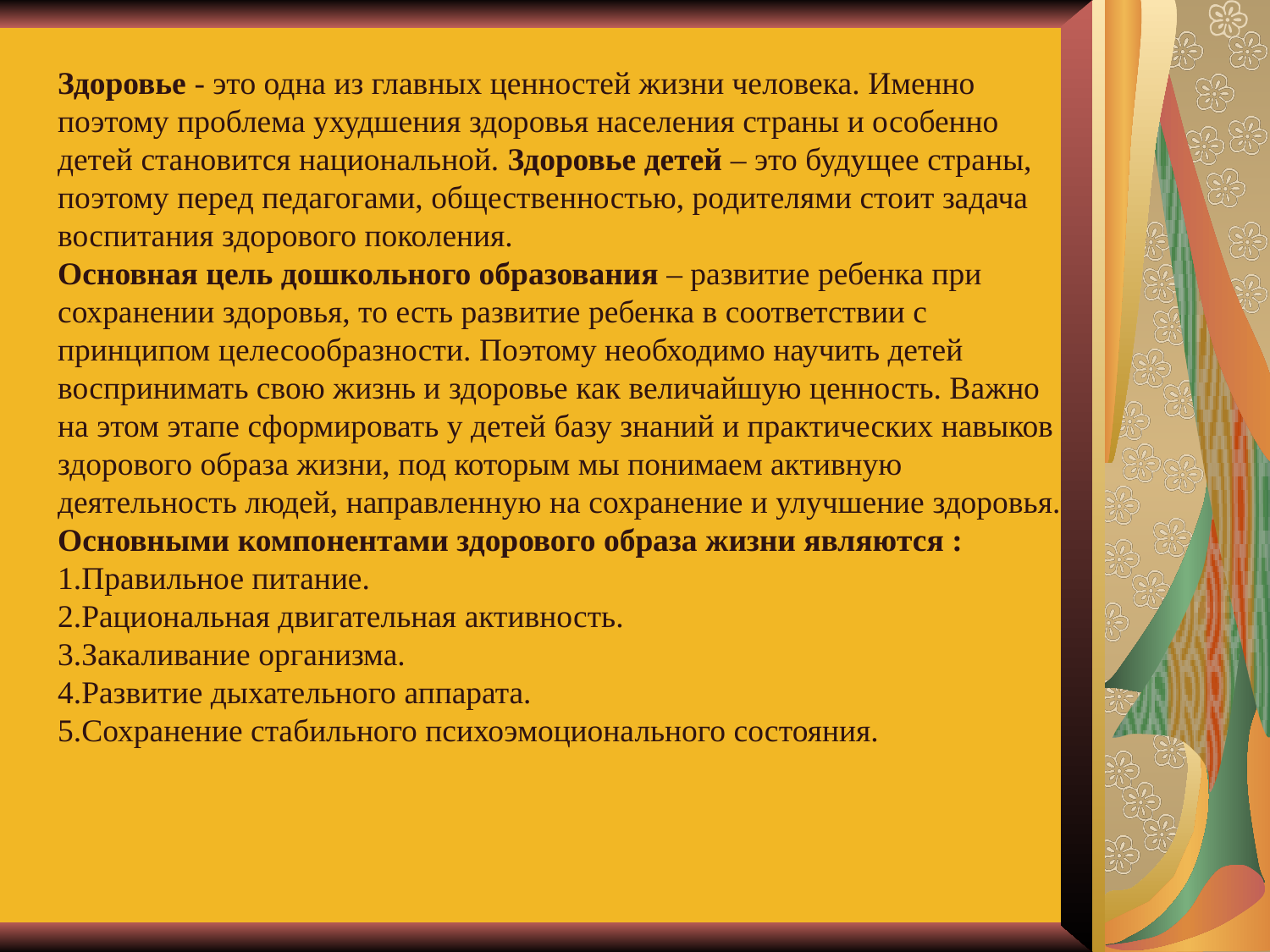

Здоровье - это одна из главных ценностей жизни человека. Именно поэтому проблема ухудшения здоровья населения страны и особенно детей становится национальной. Здоровье детей – это будущее страны, поэтому перед педагогами, общественностью, родителями стоит задача воспитания здорового поколения.
Основная цель дошкольного образования – развитие ребенка при сохранении здоровья, то есть развитие ребенка в соответствии с принципом целесообразности. Поэтому необходимо научить детей воспринимать свою жизнь и здоровье как величайшую ценность. Важно на этом этапе сформировать у детей базу знаний и практических навыков здорового образа жизни, под которым мы понимаем активную деятельность людей, направленную на сохранение и улучшение здоровья.
Основными компонентами здорового образа жизни являются : 1.Правильное питание.
2.Рациональная двигательная активность.
3.Закаливание организма.
4.Развитие дыхательного аппарата.
5.Сохранение стабильного психоэмоционального состояния.